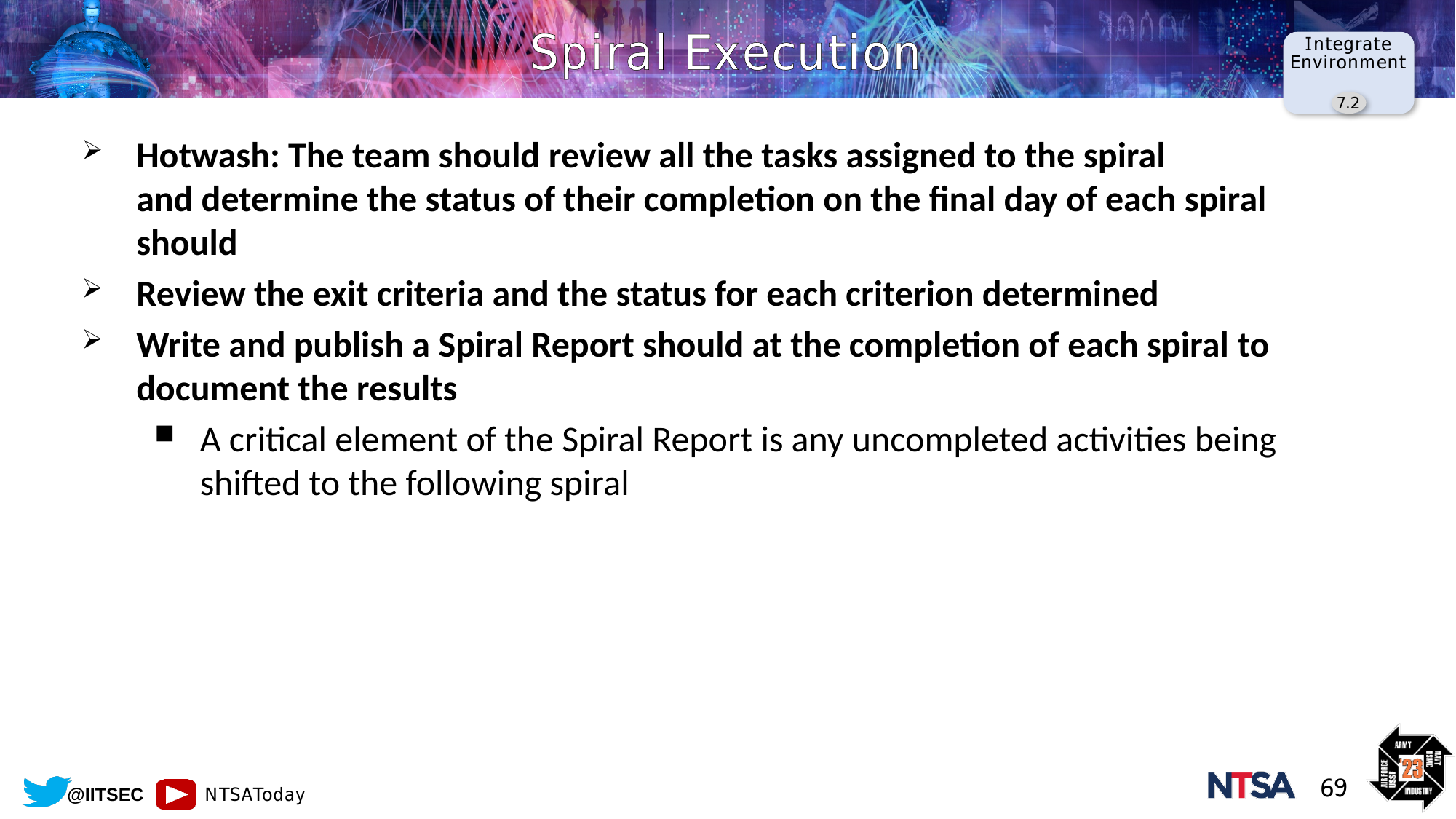

# Spiral Execution
Integrate Environment
7.2
Hotwash: The team should review all the tasks assigned to the spiral and determine the status of their completion on the final day of each spiral should
Review the exit criteria and the status for each criterion determined
Write and publish a Spiral Report should at the completion of each spiral to document the results
A critical element of the Spiral Report is any uncompleted activities being shifted to the following spiral

69